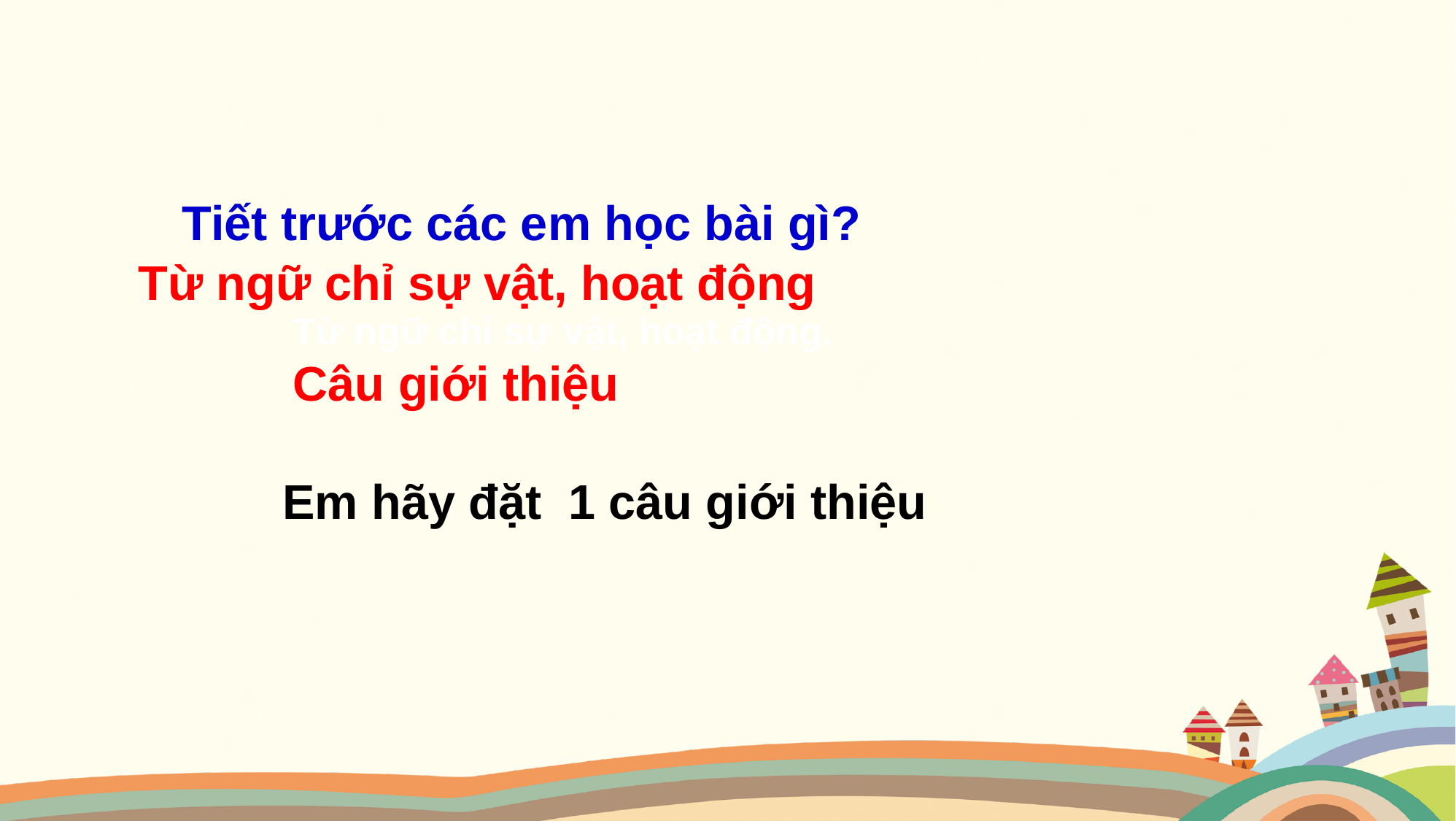

Tiết trước các em học bài gì?
Từ ngữ chỉ sự vật, hoạt động
 Từ ngữ chỉ sự vật, hoạt động.
 Câu giới thiệu

Em hãy đặt  1 câu giới thiệu